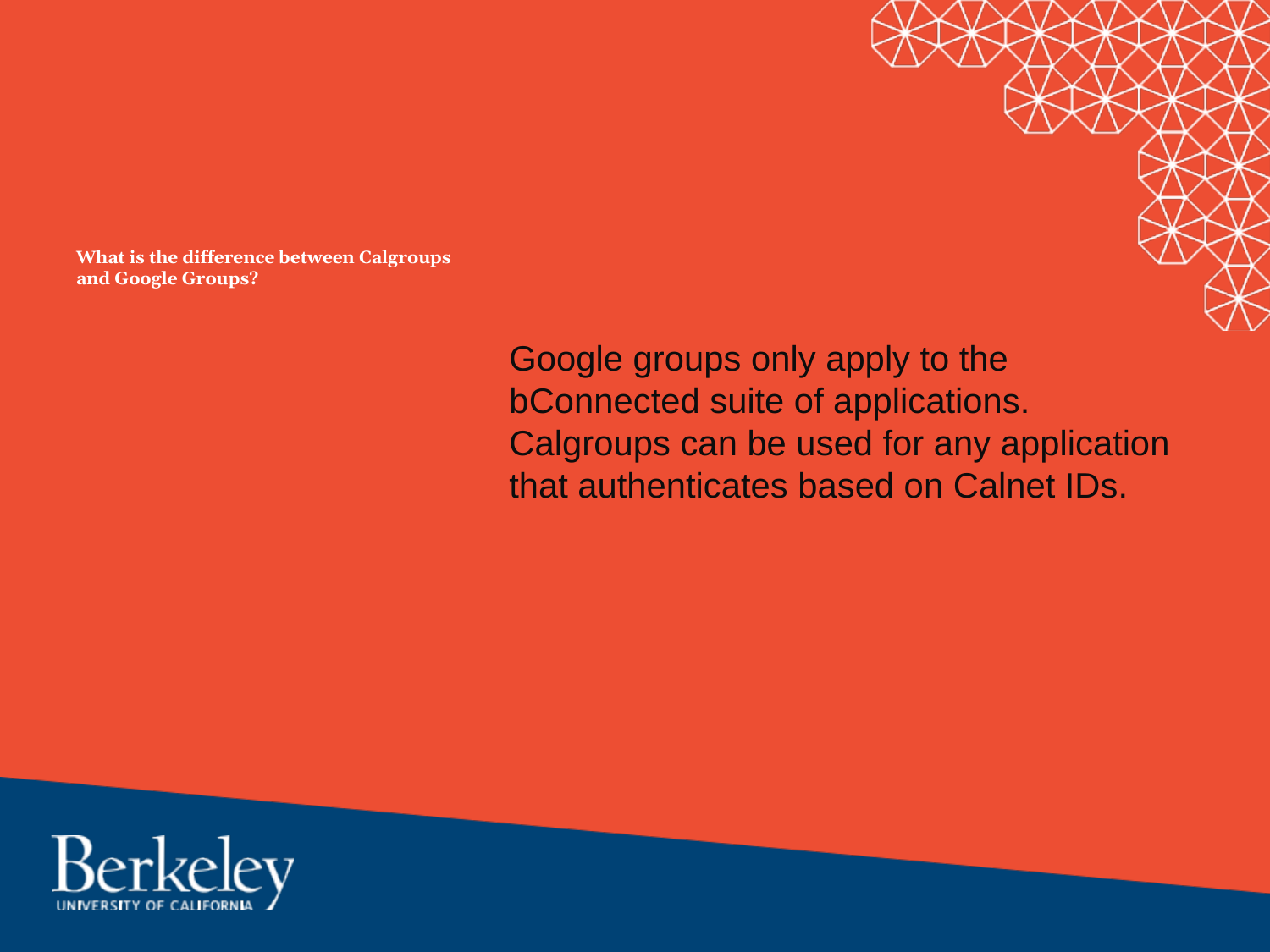

# What is the difference between Calgroups and Google Groups?
Google groups only apply to the bConnected suite of applications. Calgroups can be used for any application that authenticates based on Calnet IDs.